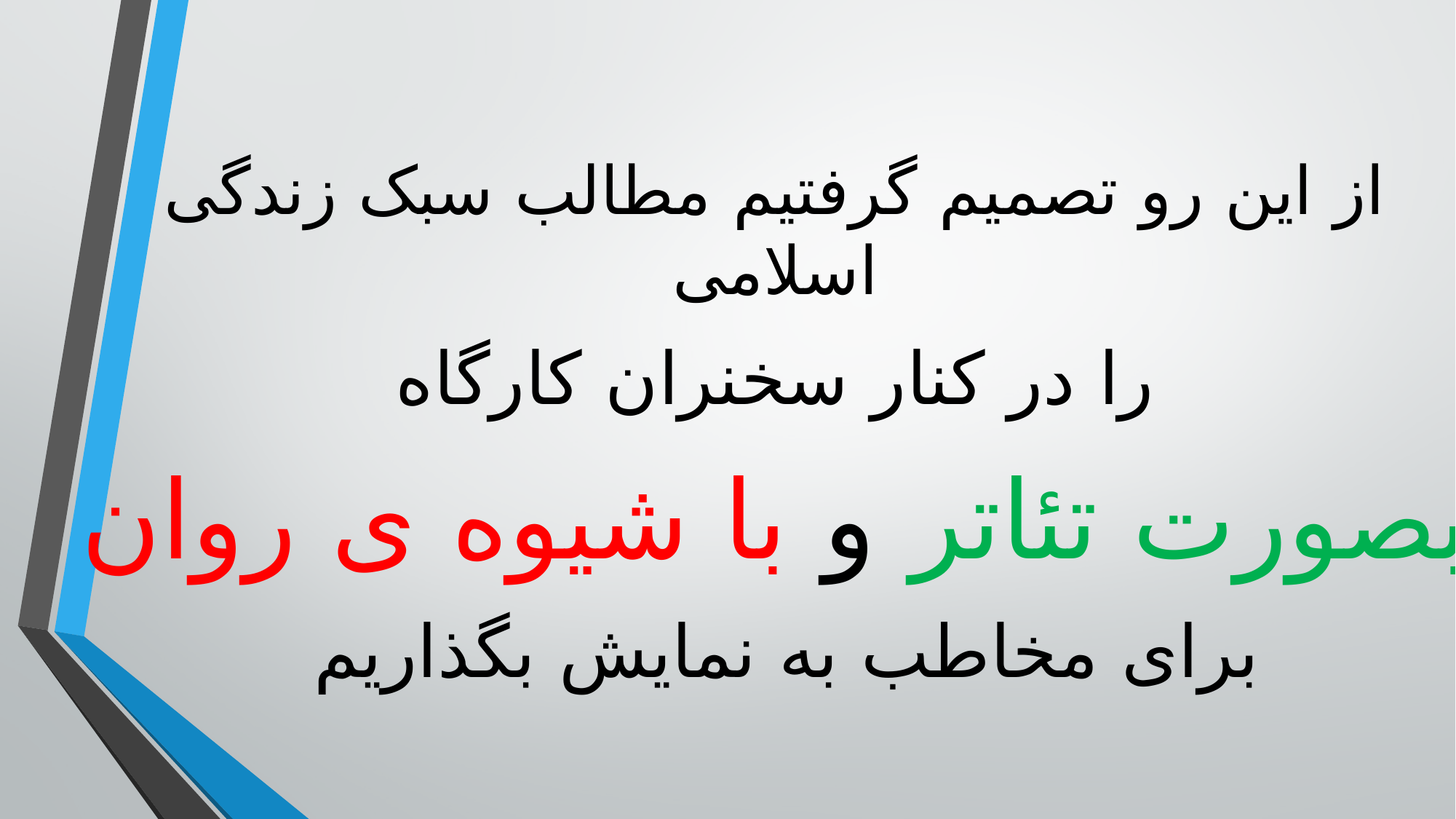

#
از این رو تصمیم گرفتیم مطالب سبک زندگی اسلامی
را در کنار سخنران کارگاه
بصورت تئاتر و با شیوه ی روان
 برای مخاطب به نمایش بگذاریم